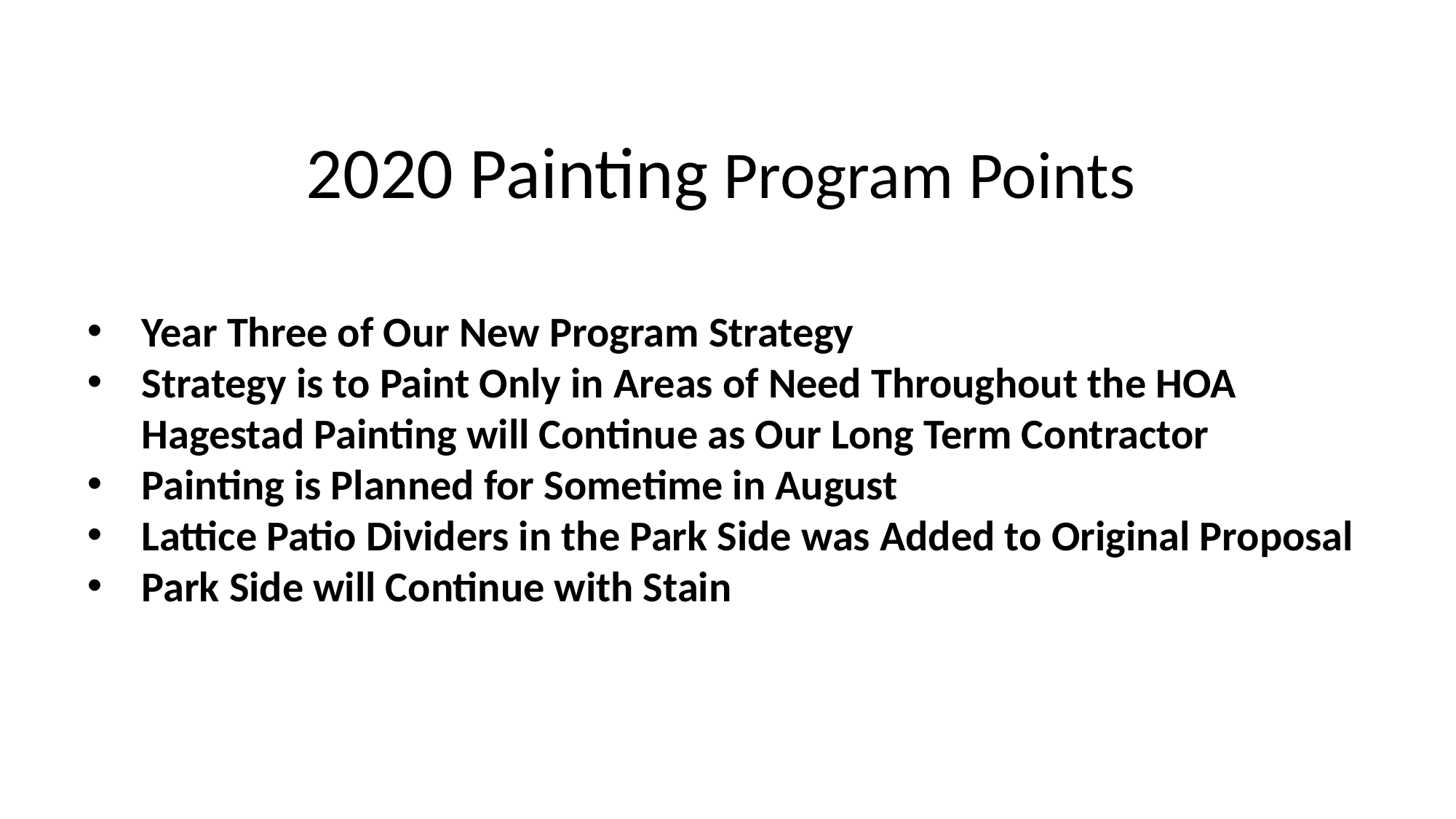

# 2020 Painting Program Points
Year Three of Our New Program Strategy
Strategy is to Paint Only in Areas of Need Throughout the HOA Hagestad Painting will Continue as Our Long Term Contractor
Painting is Planned for Sometime in August
Lattice Patio Dividers in the Park Side was Added to Original Proposal
Park Side will Continue with Stain